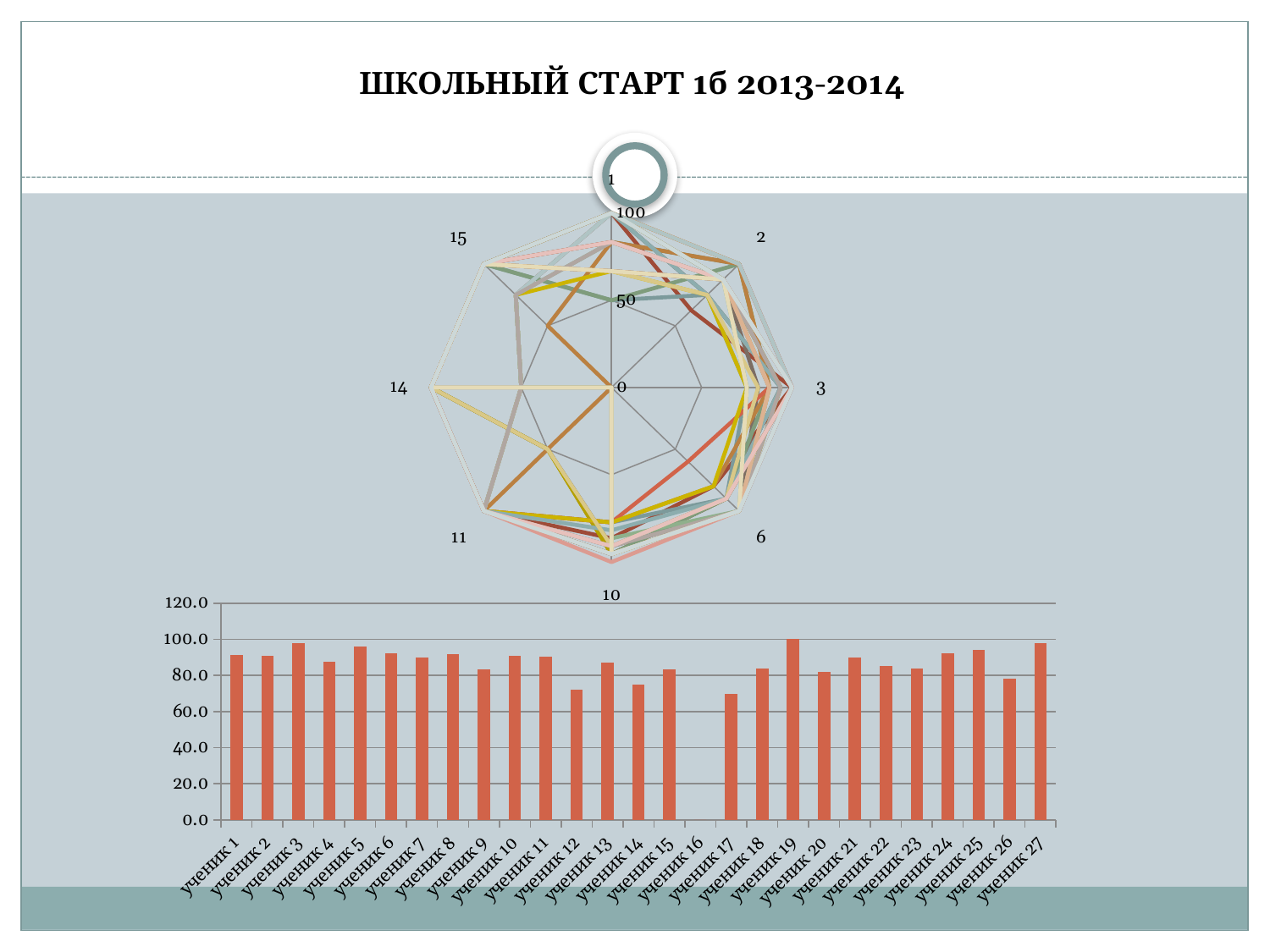

### Chart: ШКОЛЬНЫЙ СТАРТ 1б 2013-2014

| Category | ученик 1 | ученик 2 | ученик 3 | ученик 4 | ученик 5 | ученик 6 | ученик 7 | ученик 8 | ученик 9 | ученик 10 | ученик 11 | ученик 12 | ученик 13 | ученик 14 | ученик 15 | ученик 16 | ученик 17 | ученик 18 | ученик 19 | ученик 20 | ученик 21 | ученик 22 | ученик 23 | ученик 24 | ученик 25 | ученик 26 | ученик 27 |
|---|---|---|---|---|---|---|---|---|---|---|---|---|---|---|---|---|---|---|---|---|---|---|---|---|---|---|---|
| 1 | 100.0 | 100.0 | 100.0 | 100.0 | 83.33333333333333 | 66.66666666666666 | 100.0 | 100.0 | 50.0 | 66.66666666666666 | 50.0 | 83.33333333333333 | 83.33333333333333 | 66.66666666666666 | 100.0 | 0.0 | 83.33333333333333 | 100.0 | 100.0 | 66.66666666666666 | 100.0 | 83.33333333333333 | 100.0 | 66.66666666666666 | 83.33333333333333 | 66.66666666666666 | 100.0 |
| 2 | 62.5 | 87.5 | 87.5 | 75.0 | 100.0 | 87.5 | 100.0 | 100.0 | 75.0 | 87.5 | 100.0 | 100.0 | 87.5 | 75.0 | 75.0 | 0.0 | 87.5 | 87.5 | 100.0 | 75.0 | 100.0 | 87.5 | 87.5 | 87.5 | 87.5 | 87.5 | 87.5 |
| 3 | 100.0 | 93.75 | 100.0 | 93.75 | 100.0 | 100.0 | 100.0 | 87.5 | 75.0 | 81.25 | 87.5 | 87.5 | 87.5 | 75.0 | 93.75 | 0.0 | 75.0 | 87.5 | 100.0 | 81.25 | 100.0 | 93.75 | 87.5 | 87.5 | 100.0 | 75.0 | 100.0 |
| 6 | 80.0 | 100.0 | 100.0 | 90.0 | 90.0 | 90.0 | 100.0 | 100.0 | 90.0 | 100.0 | 90.0 | 80.0 | 60.0 | 80.0 | 90.0 | 0.0 | 100.0 | 100.0 | 100.0 | 90.0 | 100.0 | 100.0 | 100.0 | 100.0 | 90.0 | 100.0 | 100.0 |
| 10 | 86.36363636363635 | 95.45454545454547 | 95.45454545454547 | 90.9090909090909 | 95.45454545454547 | 95.45454545454547 | 95.45454545454547 | 95.45454545454547 | 77.27272727272724 | 90.9090909090909 | 95.45454545454547 | 77.27272727272724 | 77.27272727272724 | 77.27272727272724 | 81.81818181818178 | 0.0 | 86.36363636363635 | 95.45454545454547 | 100.0 | 90.9090909090909 | 95.45454545454547 | 90.9090909090909 | 95.45454545454547 | 95.45454545454547 | 90.9090909090909 | 95.45454545454547 | 95.45454545454547 |
| 11 | 100.0 | 50.0 | 100.0 | 50.0 | 100.0 | 100.0 | 100.0 | 50.0 | 100.0 | 100.0 | 100.0 | 100.0 | 100.0 | 100.0 | 100.0 | 0.0 | 0.0 | 0.0 | 100.0 | 50.0 | 100.0 | 100.0 | 0.0 | 100.0 | 100.0 | 0.0 | 100.0 |
| 14 | 100.0 | 100.0 | 100.0 | 100.0 | 100.0 | 100.0 | 50.0 | 100.0 | 100.0 | 100.0 | 100.0 | 0.0 | 100.0 | 50.0 | 50.0 | 0.0 | 50.0 | 100.0 | 100.0 | 100.0 | 50.0 | 50.0 | 100.0 | 100.0 | 100.0 | 100.0 | 100.0 |
| 15 | 100.0 | 100.0 | 100.0 | 100.0 | 100.0 | 100.0 | 75.0 | 100.0 | 100.0 | 100.0 | 100.0 | 50.0 | 100.0 | 75.0 | 75.0 | 0.0 | 75.0 | 100.0 | 100.0 | 100.0 | 75.0 | 75.0 | 100.0 | 100.0 | 100.0 | 100.0 | 100.0 |

### Chart

| Category |  |
|---|---|
| ученик 1 | 91.10795454545453 |
| ученик 2 | 90.83806818181819 |
| ученик 3 | 97.86931818181819 |
| ученик 4 | 87.45738636363635 |
| ученик 5 | 96.09848484848482 |
| ученик 6 | 92.45265151515149 |
| ученик 7 | 90.05681818181819 |
| ученик 8 | 91.61931818181819 |
| ученик 9 | 83.4090909090909 |
| ученик 10 | 90.7907196969697 |
| ученик 11 | 90.36931818181819 |
| ученик 12 | 72.26325757575759 |
| ученик 13 | 86.95075757575758 |
| ученик 14 | 74.86742424242422 |
| ученик 15 | 83.19602272727272 |
| ученик 16 | 0.0 |
| ученик 17 | 69.64962121212122 |
| ученик 18 | 83.80681818181819 |
| ученик 19 | 100.0 |
| ученик 20 | 81.7282196969697 |
| ученик 21 | 90.05681818181819 |
| ученик 22 | 85.06155303030305 |
| ученик 23 | 83.80681818181819 |
| ученик 24 | 92.14015151515149 |
| ученик 25 | 93.96780303030305 |
| ученик 26 | 78.07765151515149 |
| ученик 27 | 97.86931818181819 |